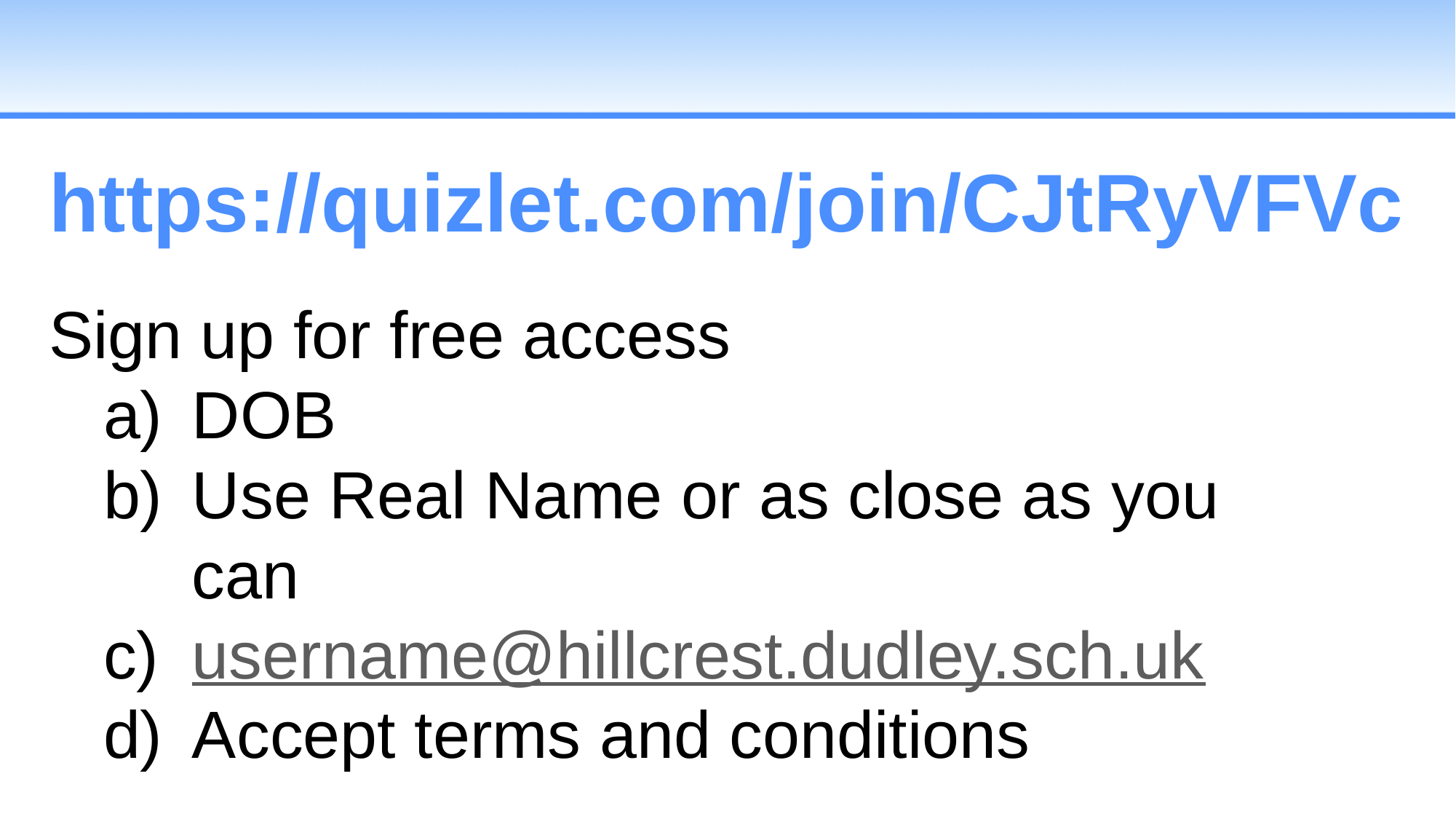

# https://quizlet.com/join/CJtRyVFVc
Sign up for free access
DOB
Use Real Name or as close as you can
username@hillcrest.dudley.sch.uk
Accept terms and conditions